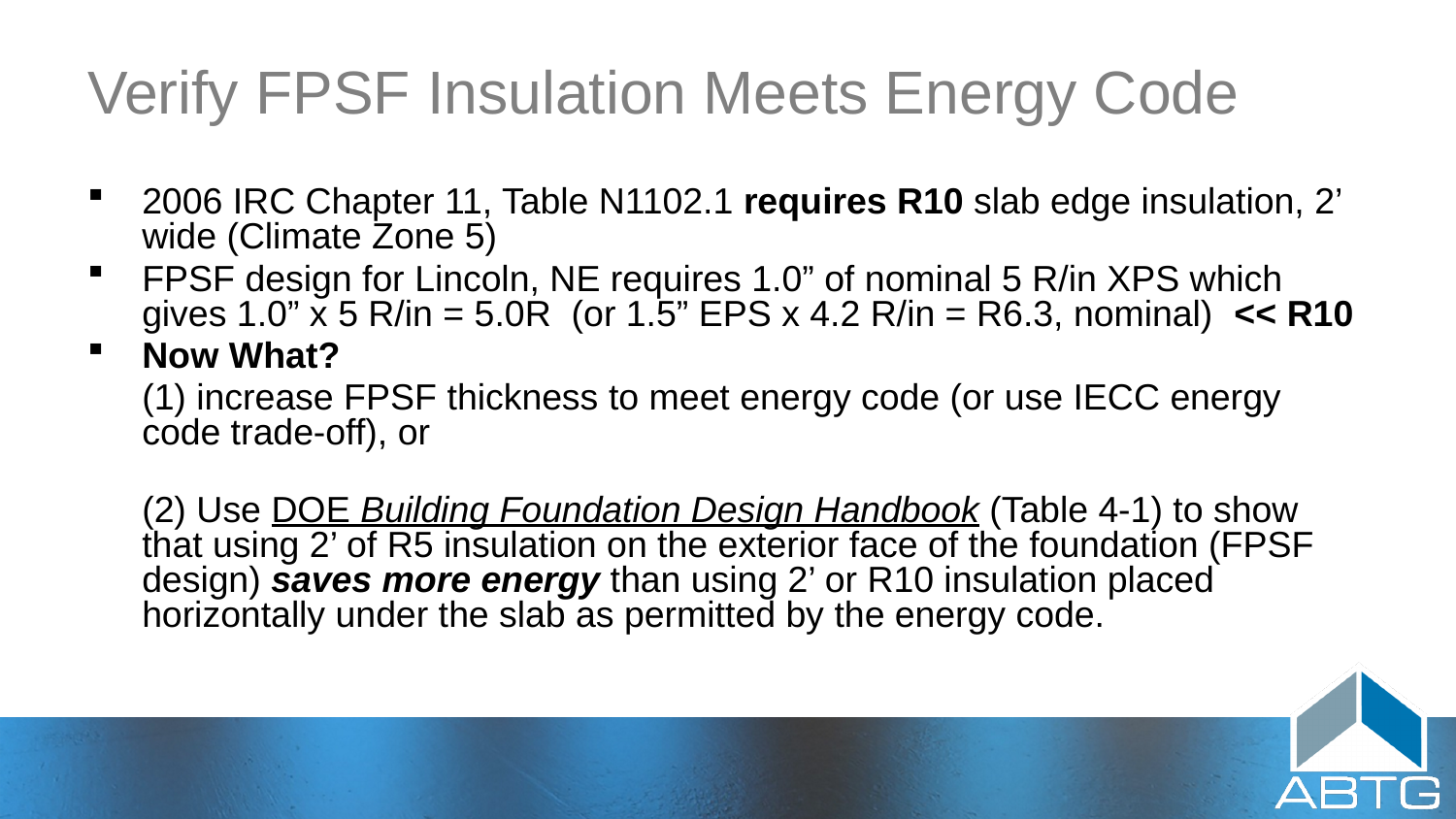

# Verify FPSF Insulation Meets Energy Code
2006 IRC Chapter 11, Table N1102.1 requires R10 slab edge insulation, 2’ wide (Climate Zone 5)
FPSF design for Lincoln, NE requires 1.0” of nominal 5 R/in XPS which gives 1.0” x 5 R/in = 5.0R  (or 1.5” EPS x 4.2 R/in = R6.3, nominal)  << R10
Now What?
	(1) increase FPSF thickness to meet energy code (or use IECC energy code trade-off), or
	(2) Use DOE Building Foundation Design Handbook (Table 4-1) to show that using 2’ of R5 insulation on the exterior face of the foundation (FPSF design) saves more energy than using 2’ or R10 insulation placed horizontally under the slab as permitted by the energy code.